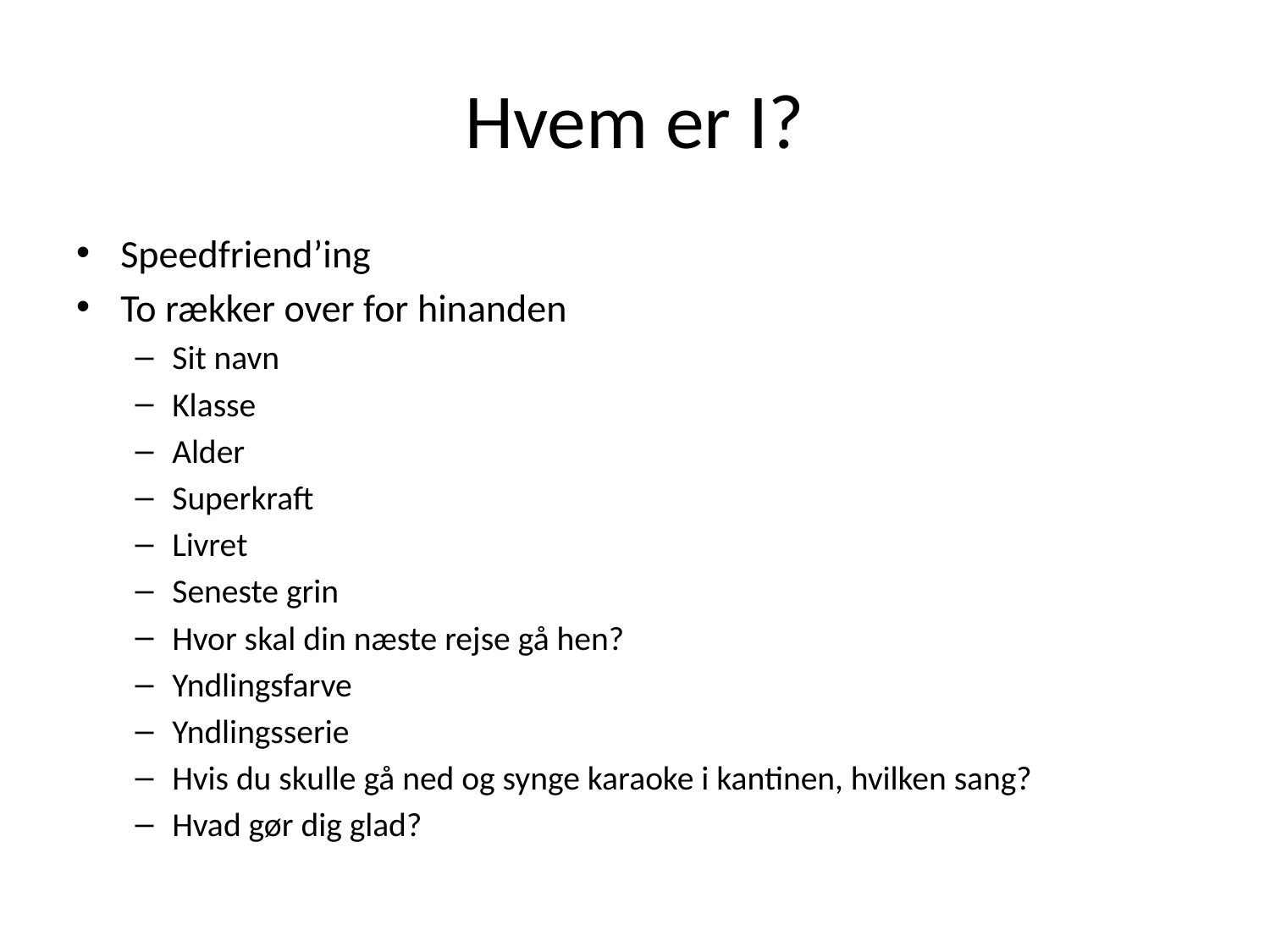

# Hvem er I?
Speedfriend’ing
To rækker over for hinanden
Sit navn
Klasse
Alder
Superkraft
Livret
Seneste grin
Hvor skal din næste rejse gå hen?
Yndlingsfarve
Yndlingsserie
Hvis du skulle gå ned og synge karaoke i kantinen, hvilken sang?
Hvad gør dig glad?